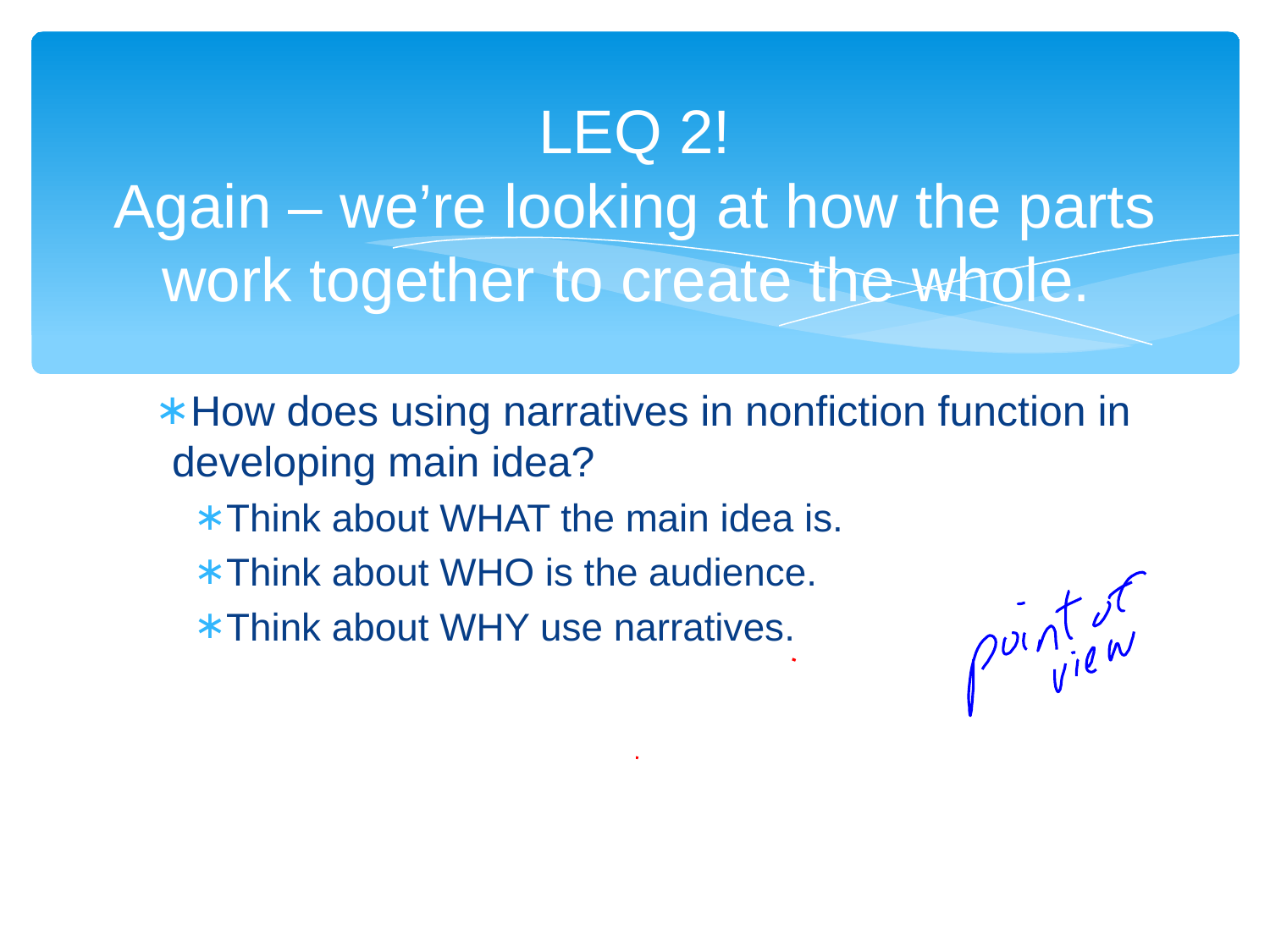

# LEQ 2! Again – we’re looking at how the parts work together to create the whole.
How does using narratives in nonfiction function in developing main idea?
Think about WHAT the main idea is.
Think about WHO is the audience.
Think about WHY use narratives.